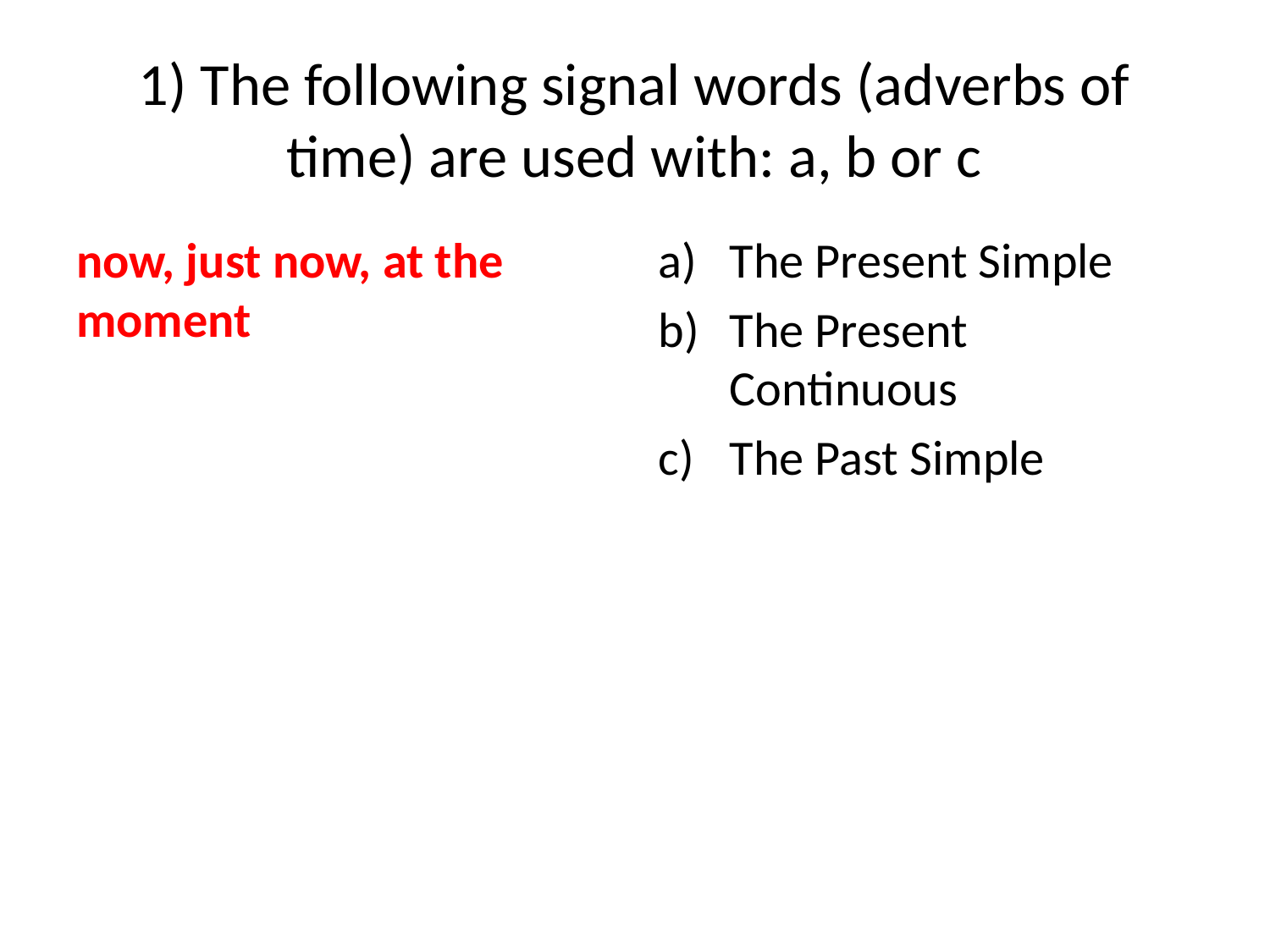

# 1) The following signal words (adverbs of time) are used with: a, b or c
now, just now, at the moment
The Present Simple
The Present Continuous
The Past Simple